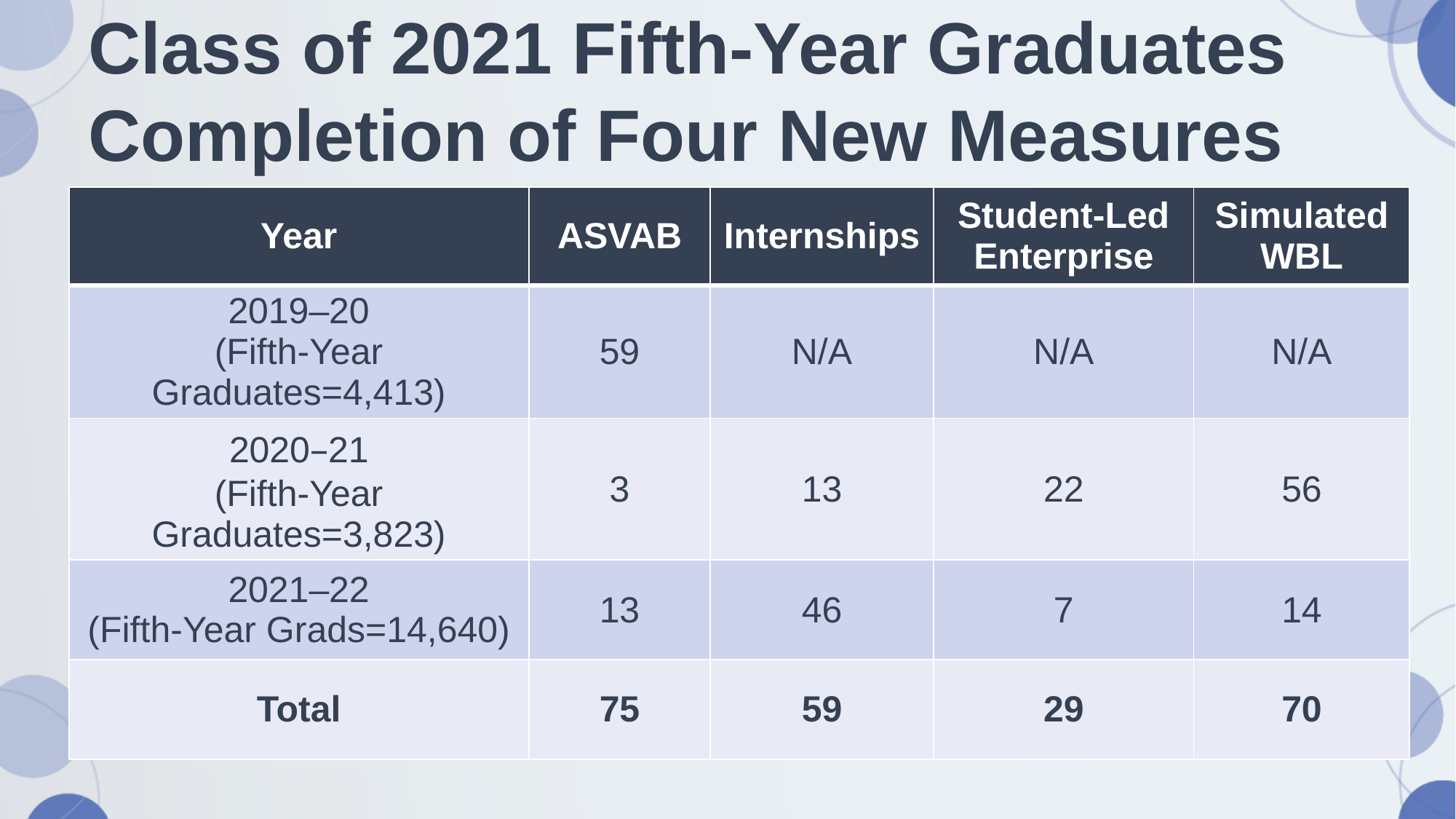

# Class of 2021 Fifth-Year Graduates Completion of Four New Measures
| Year | ASVAB | Internships | Student-Led Enterprise | Simulated WBL |
| --- | --- | --- | --- | --- |
| 2019–20 (Fifth-Year Graduates=4,413) | 59 | N/A | N/A | N/A |
| 2020–21 (Fifth-Year Graduates=3,823) | 3 | 13 | 22 | 56 |
| 2021–22 (Fifth-Year Grads=14,640) | 13 | 46 | 7 | 14 |
| Total | 75 | 59 | 29 | 70 |